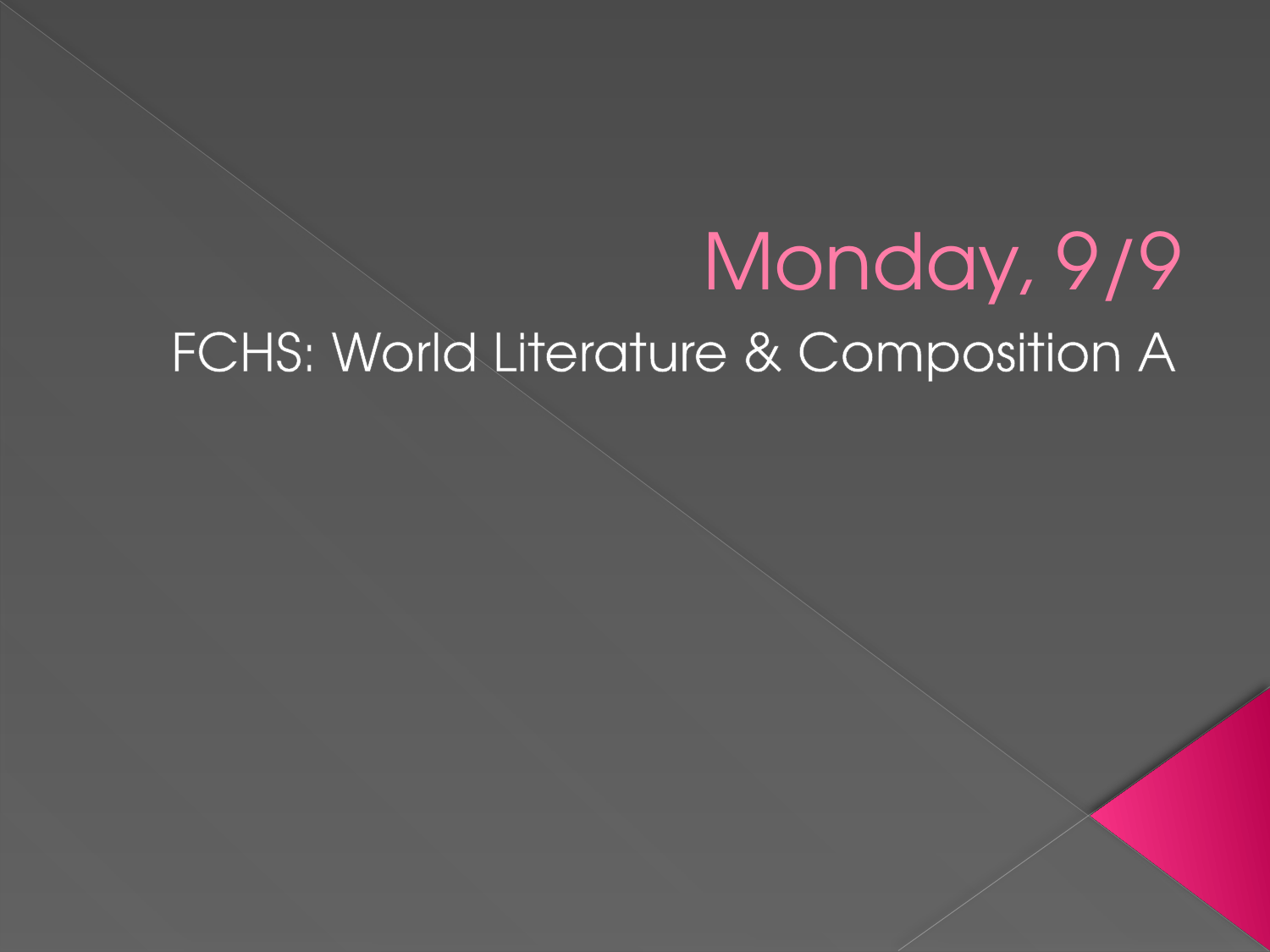

# Monday, 9/9
FCHS: World Literature & Composition A